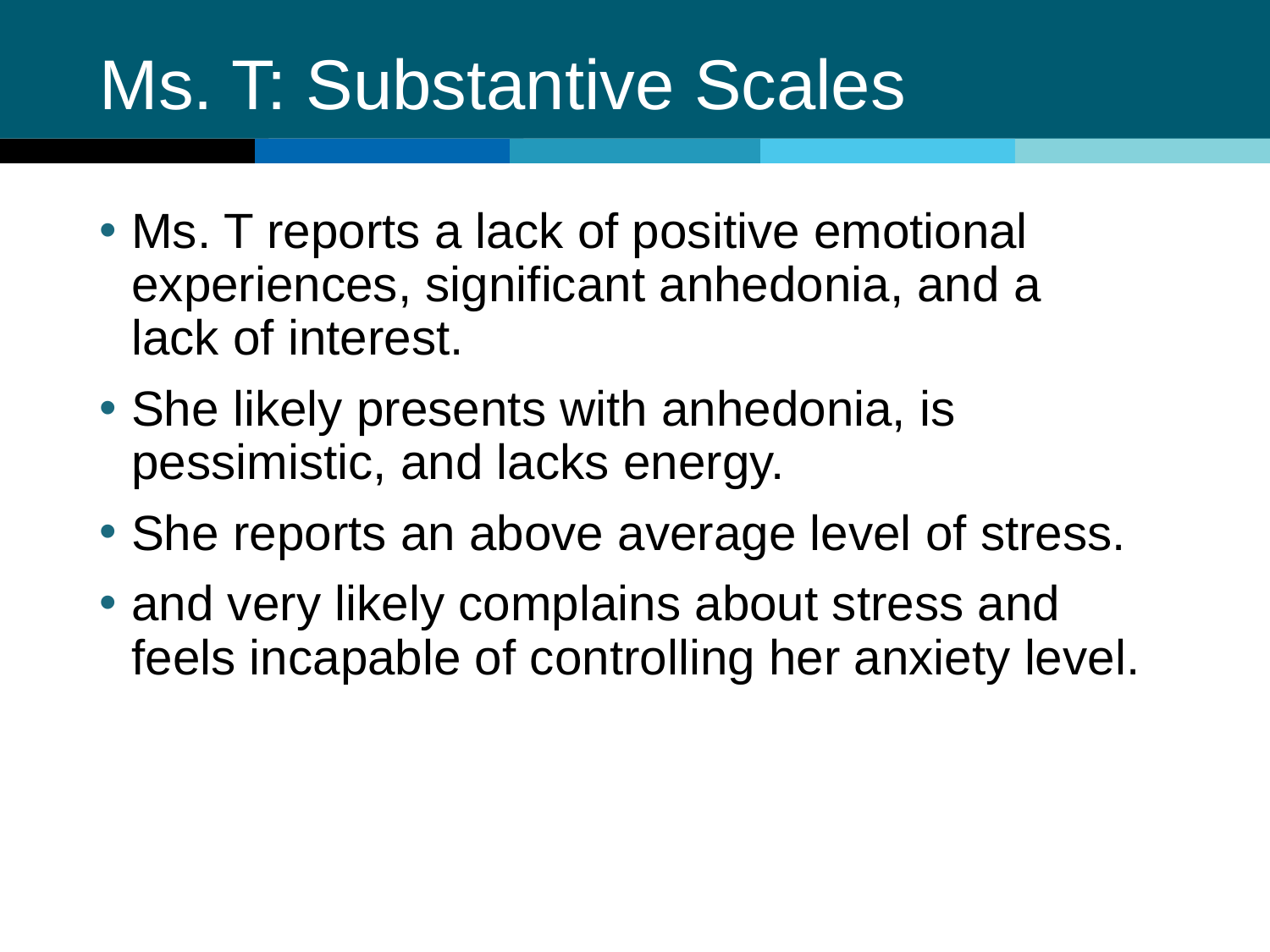

# Ms. T: Substantive Scales
Ms. T reports a lack of positive emotional experiences, significant anhedonia, and a lack of interest.
She likely presents with anhedonia, is pessimistic, and lacks energy.
She reports an above average level of stress.
and very likely complains about stress and feels incapable of controlling her anxiety level.